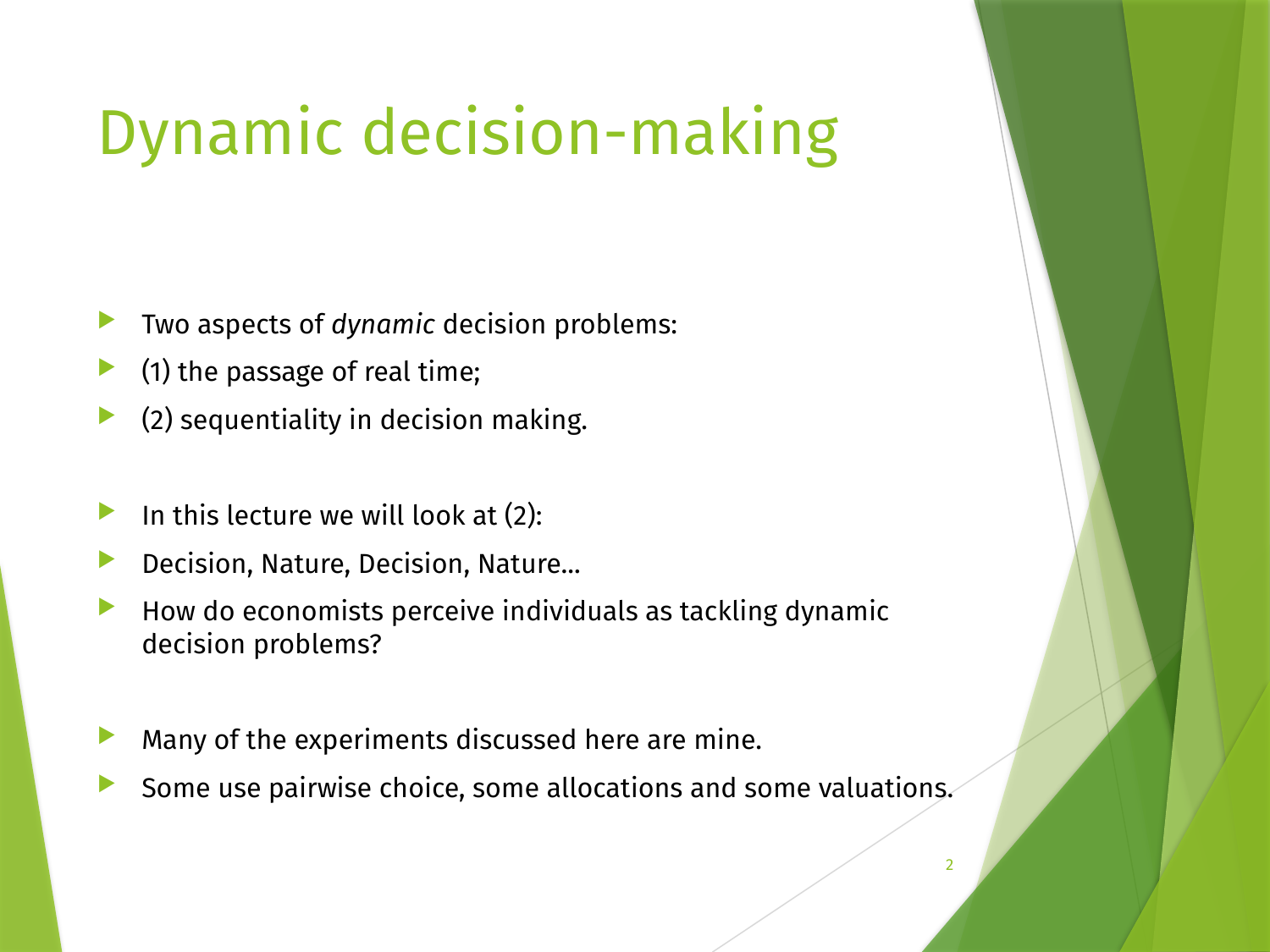

# Dynamic decision-making
Two aspects of dynamic decision problems:
(1) the passage of real time;
(2) sequentiality in decision making.

In this lecture we will look at (2):
Decision, Nature, Decision, Nature...
How do economists perceive individuals as tackling dynamic decision problems?

Many of the experiments discussed here are mine.
Some use pairwise choice, some allocations and some valuations.
2